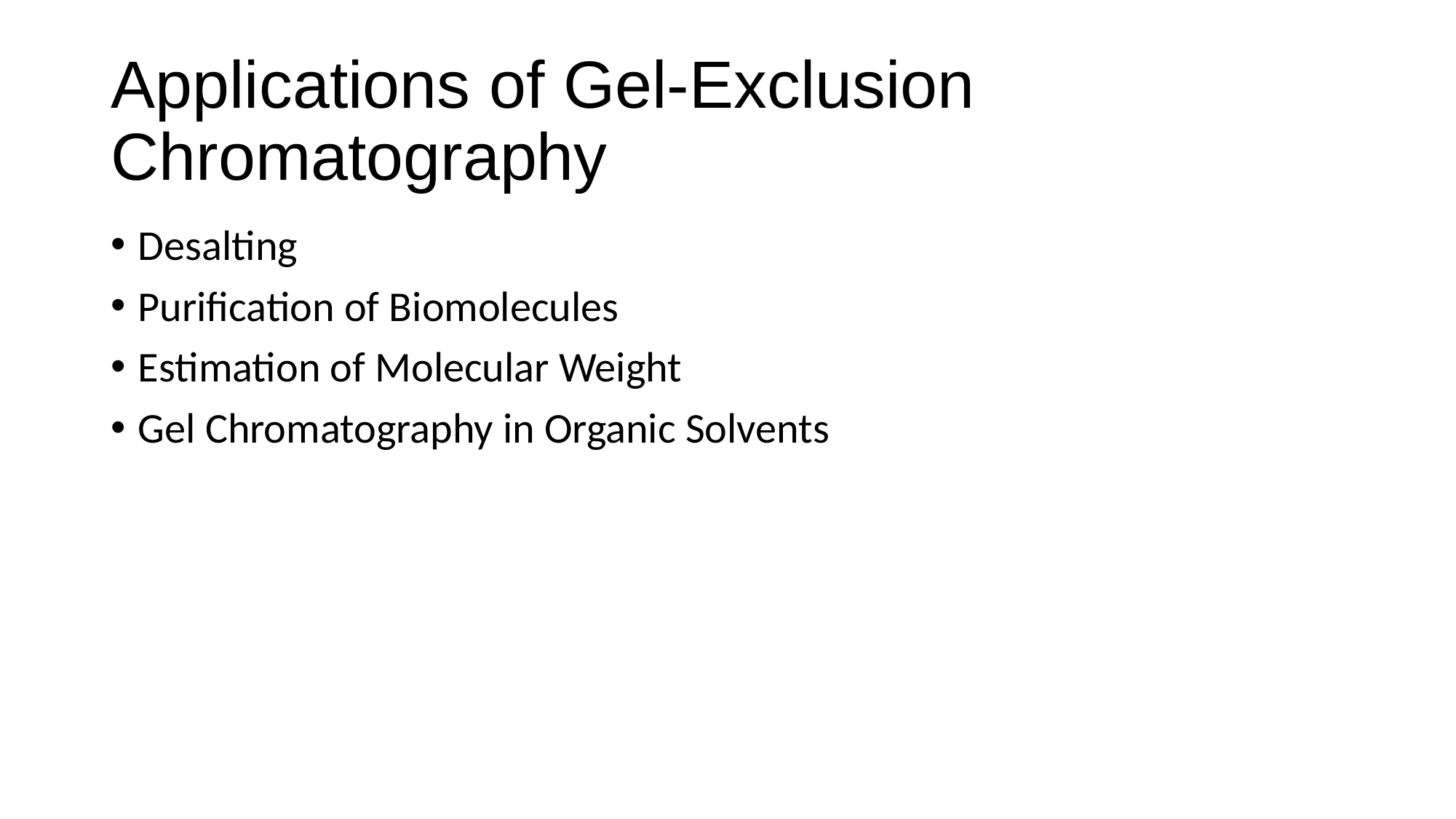

# Applications of Gel-Exclusion Chromatography
Desalting
Purification of Biomolecules
Estimation of Molecular Weight
Gel Chromatography in Organic Solvents